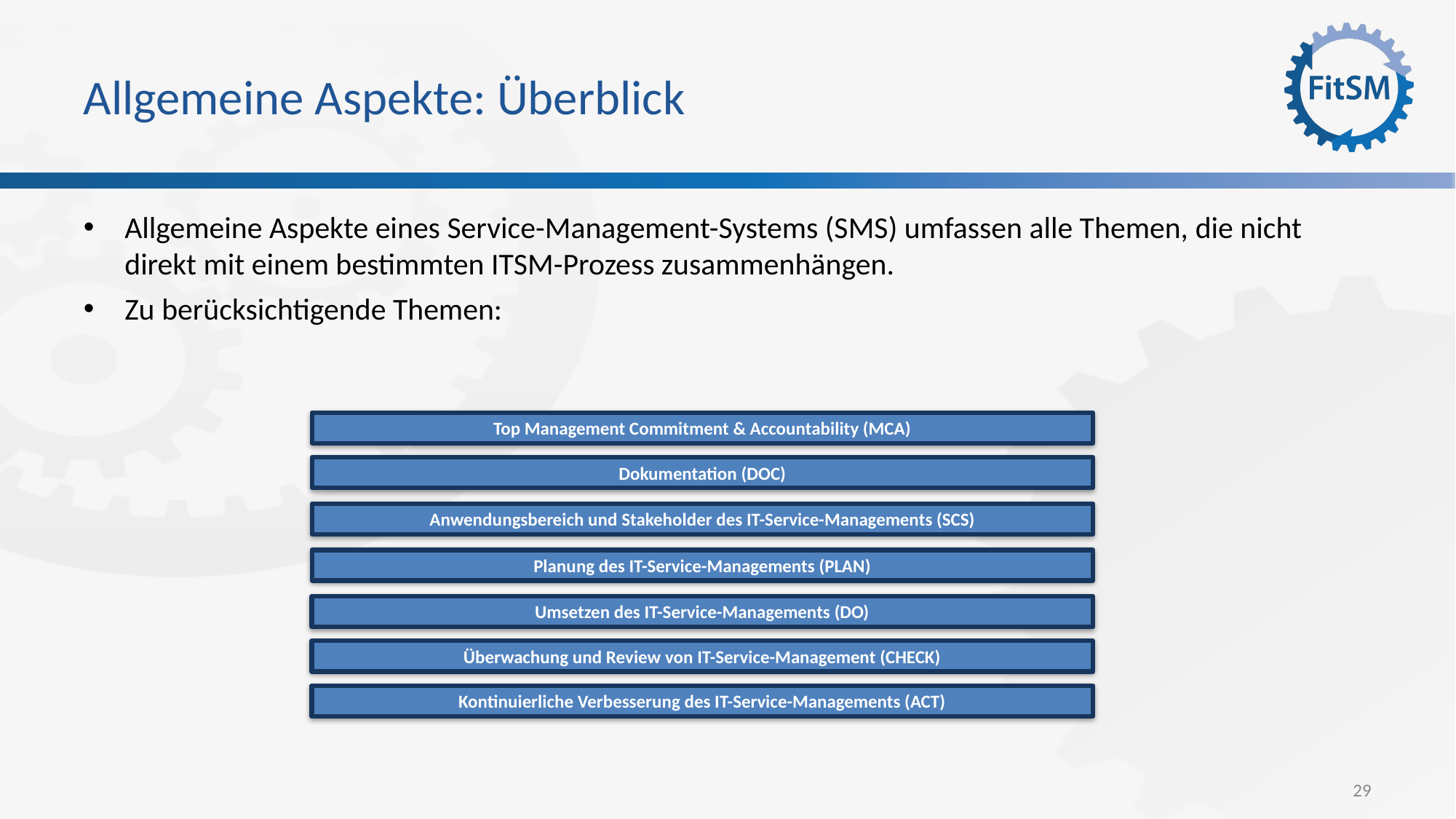

# Allgemeine Aspekte: Überblick
Allgemeine Aspekte eines Service-Management-Systems (SMS) umfassen alle Themen, die nicht direkt mit einem bestimmten ITSM-Prozess zusammenhängen.
Zu berücksichtigende Themen:

Top Management Commitment & Accountability (MCA)
Dokumentation (DOC)
Anwendungsbereich und Stakeholder des IT-Service-Managements (SCS)
Planung des IT-Service-Managements (PLAN)
Umsetzen des IT-Service-Managements (DO)
Überwachung und Review von IT-Service-Management (CHECK)
Kontinuierliche Verbesserung des IT-Service-Managements (ACT)
29